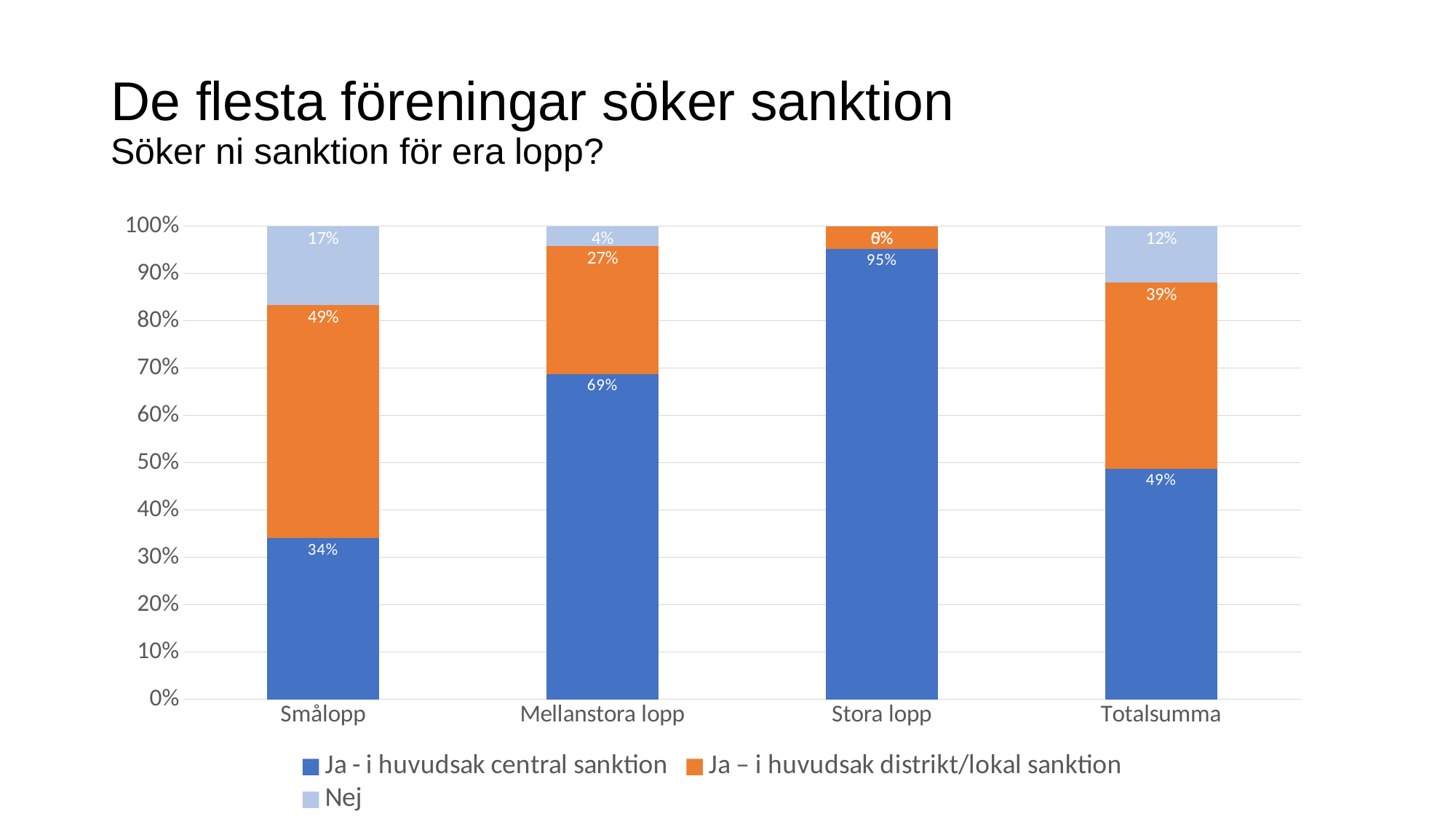

# De flesta föreningar söker sanktion Söker ni sanktion för era lopp?

### Chart

| Category | Ja - i huvudsak central sanktion | Ja – i huvudsak distrikt/lokal sanktion | Nej |
|---|---|---|---|
| Smålopp | 0.3409090909090909 | 0.49242424242424243 | 0.16666666666666666 |
| Mellanstora lopp | 0.6875 | 0.2708333333333333 | 0.041666666666666664 |
| Stora lopp | 0.9523809523809523 | 0.047619047619047616 | 0.0 |
| Totalsumma | 0.48756218905472637 | 0.39303482587064675 | 0.11940298507462686 |